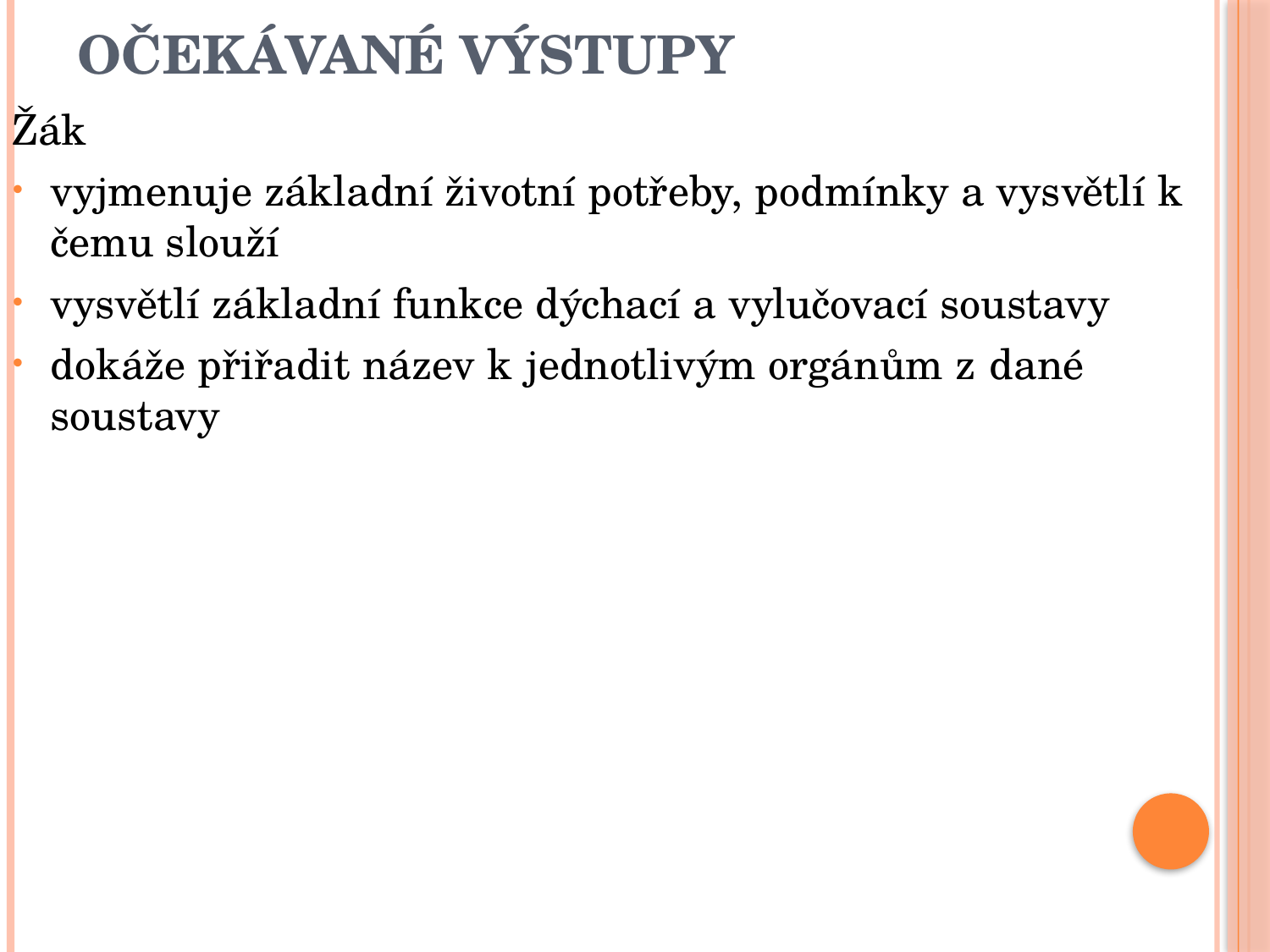

# Očekávané výstupy
Žák
vyjmenuje základní životní potřeby, podmínky a vysvětlí k čemu slouží
vysvětlí základní funkce dýchací a vylučovací soustavy
dokáže přiřadit název k jednotlivým orgánům z dané soustavy